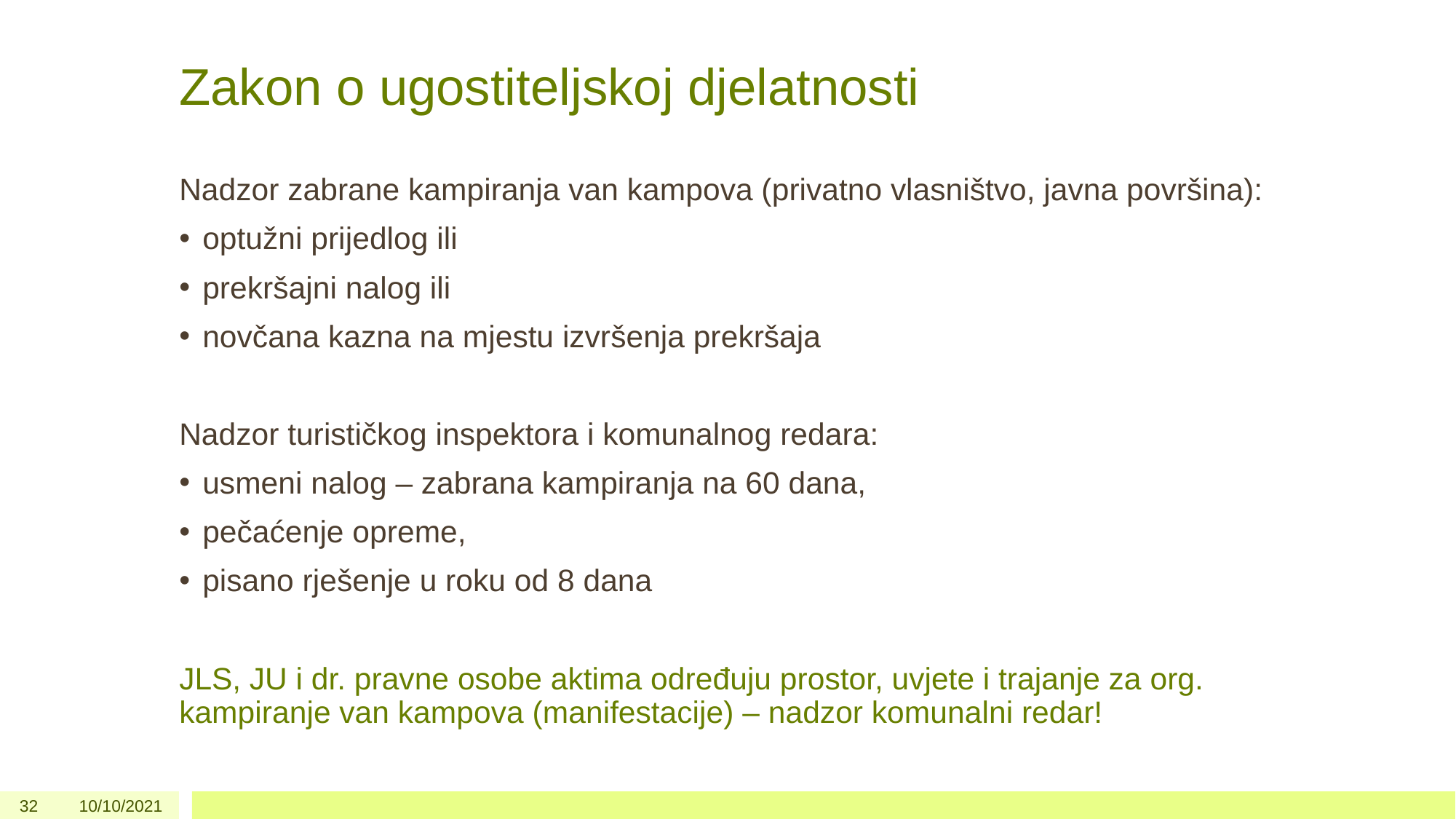

# Zakon o ugostiteljskoj djelatnosti
Nadzor zabrane kampiranja van kampova (privatno vlasništvo, javna površina):
optužni prijedlog ili
prekršajni nalog ili
novčana kazna na mjestu izvršenja prekršaja

Nadzor turističkog inspektora i komunalnog redara:
usmeni nalog – zabrana kampiranja na 60 dana,
pečaćenje opreme,
pisano rješenje u roku od 8 dana

JLS, JU i dr. pravne osobe aktima određuju prostor, uvjete i trajanje za org. kampiranje van kampova (manifestacije) – nadzor komunalni redar!
32
10/10/2021